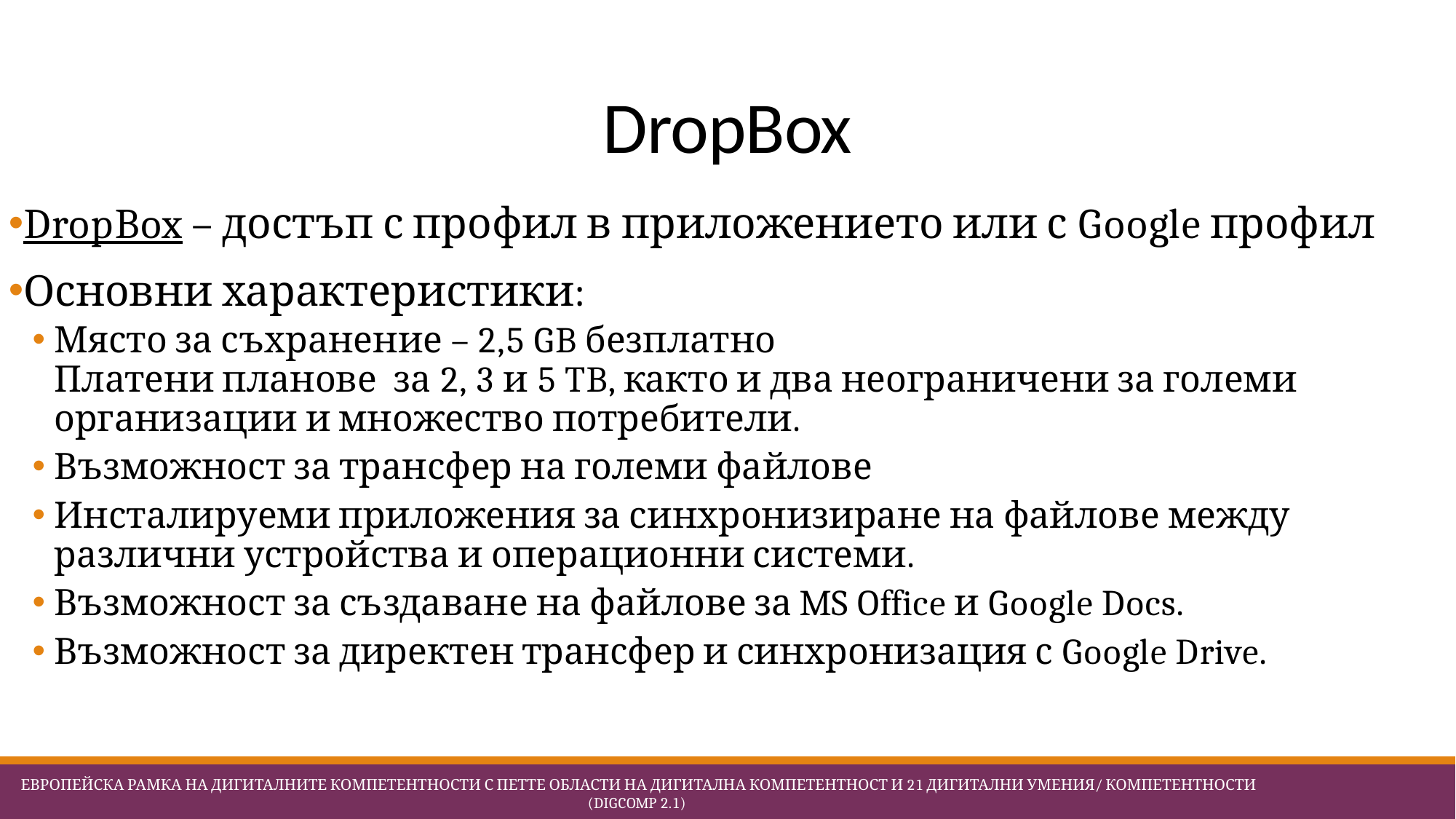

# DropBox
DropBox – достъп с профил в приложението или с Google профил
Основни характеристики:
Място за съхранение – 2,5 GB безплатно
Платени планове  за 2, 3 и 5 TB, както и два неограничени за големи организации и множество потребители.
Възможност за трансфер на големи файлове
Инсталируеми приложения за синхронизиране на файлове между различни устройства и операционни системи.
Възможност за създаване на файлове за MS Office и Google Docs.
Възможност за директен трансфер и синхронизация с Google Drive.

 Европейска Рамка на дигиталните компетентности с петте области на дигитална компетентност и 21 дигитални умения/ компетентности (DigComp 2.1)